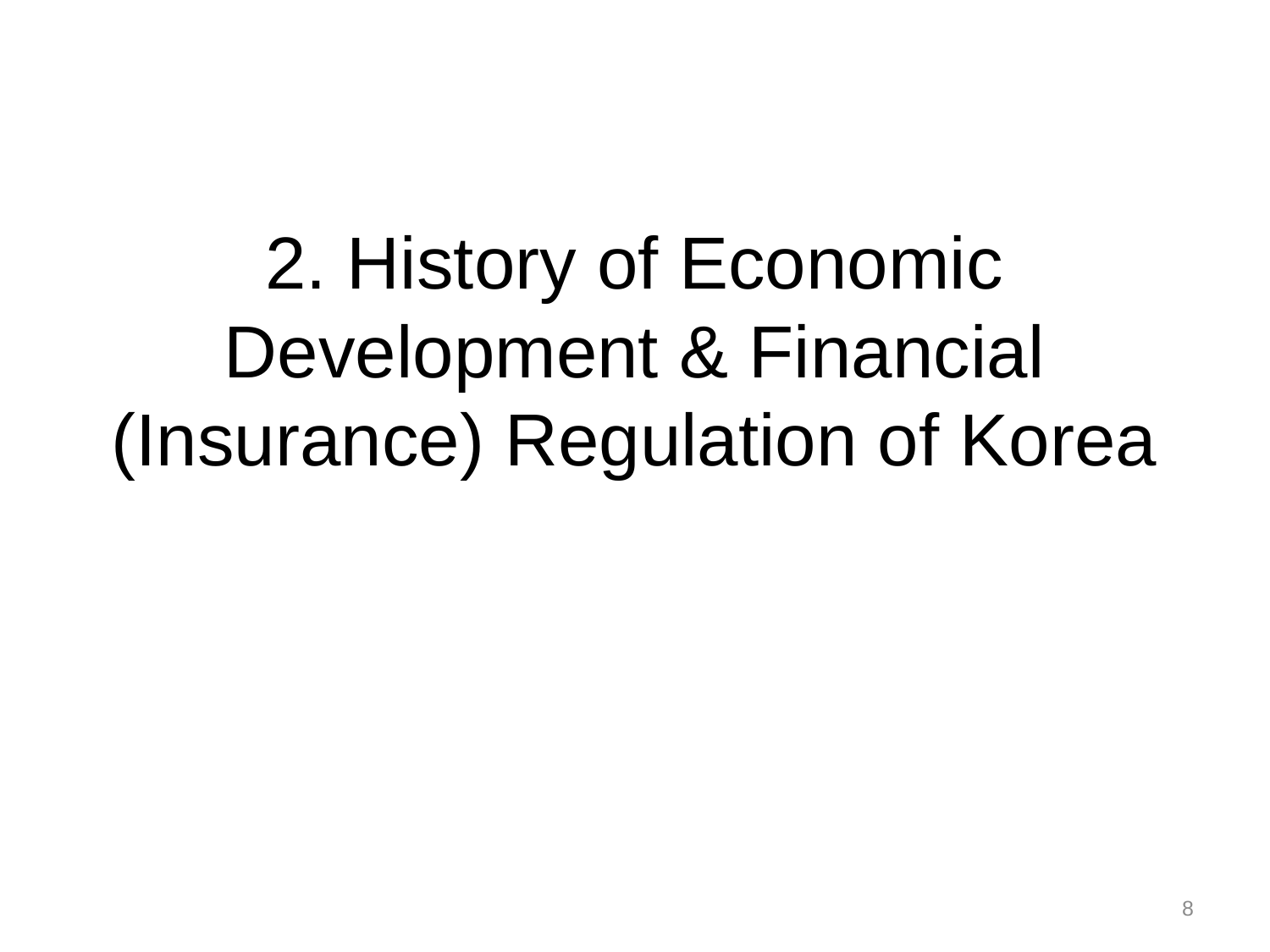

# 2. History of Economic Development & Financial (Insurance) Regulation of Korea

8